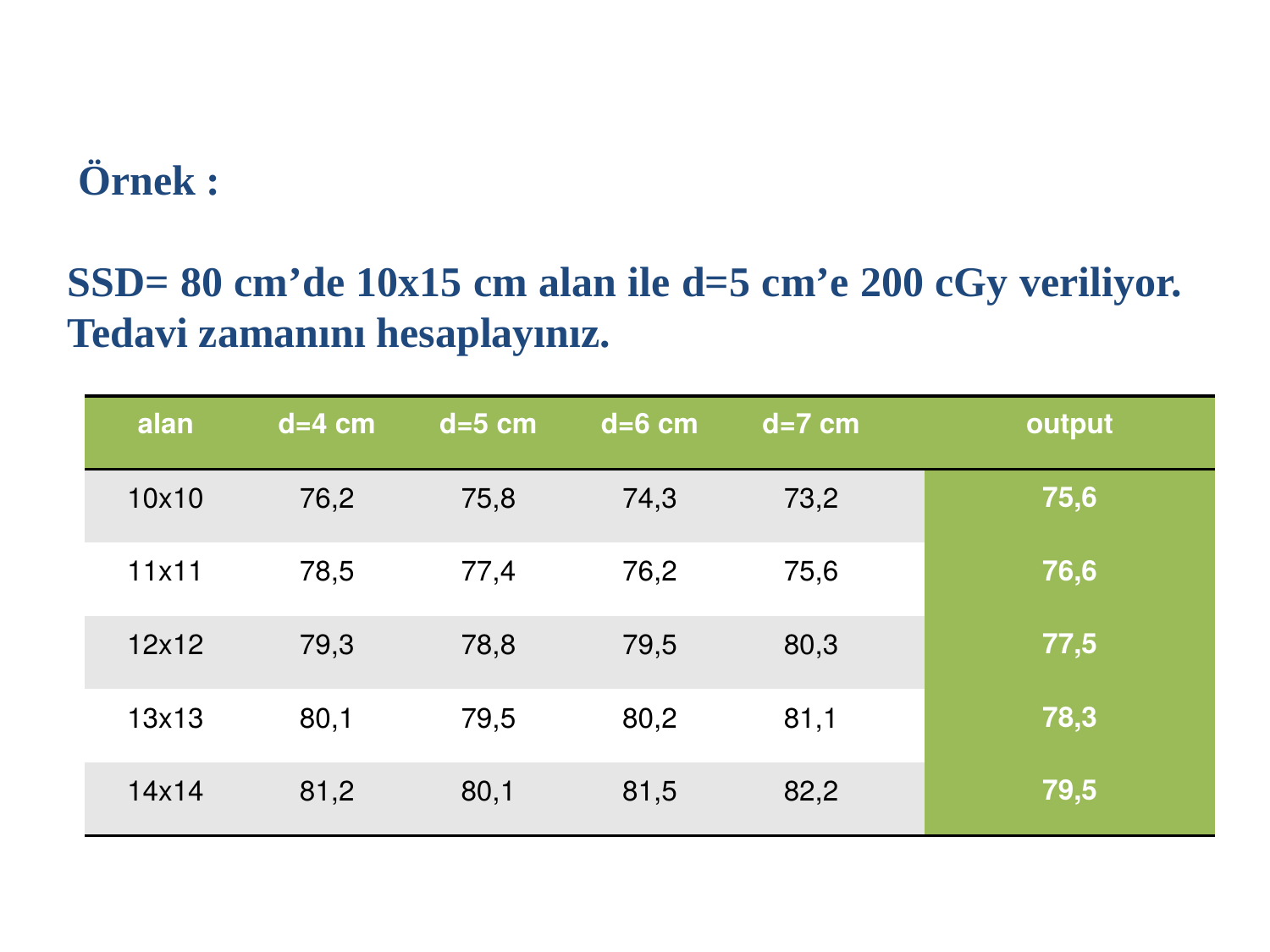

Örnek :

SSD= 80 cm’de 10x15 cm alan ile d=5 cm’e 200 cGy veriliyor. Tedavi zamanını hesaplayınız.

| alan | d=4 cm | d=5 cm | d=6 cm | d=7 cm |  | output |
| --- | --- | --- | --- | --- | --- | --- |
| 10x10 | 76,2 | 75,8 | 74,3 | 73,2 |  | 75,6 |
| 11x11 | 78,5 | 77,4 | 76,2 | 75,6 |  | 76,6 |
| 12x12 | 79,3 | 78,8 | 79,5 | 80,3 |  | 77,5 |
| 13x13 | 80,1 | 79,5 | 80,2 | 81,1 |  | 78,3 |
| 14x14 | 81,2 | 80,1 | 81,5 | 82,2 |  | 79,5 |